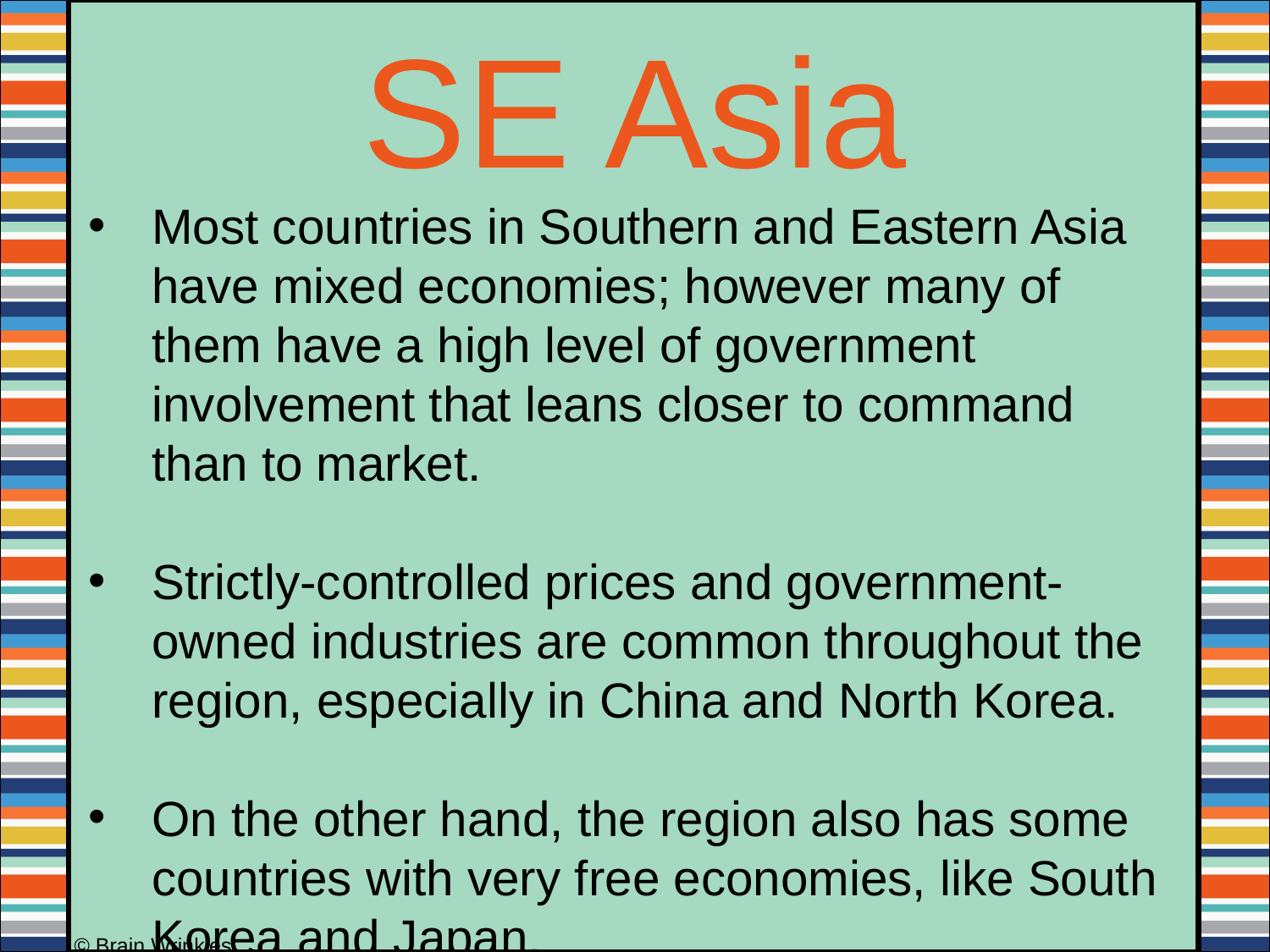

SE Asia
Most countries in Southern and Eastern Asia have mixed economies; however many of them have a high level of government involvement that leans closer to command than to market.

Strictly-controlled prices and government-owned industries are common throughout the region, especially in China and North Korea.

On the other hand, the region also has some countries with very free economies, like South Korea and Japan.

© Brain Wrinkles